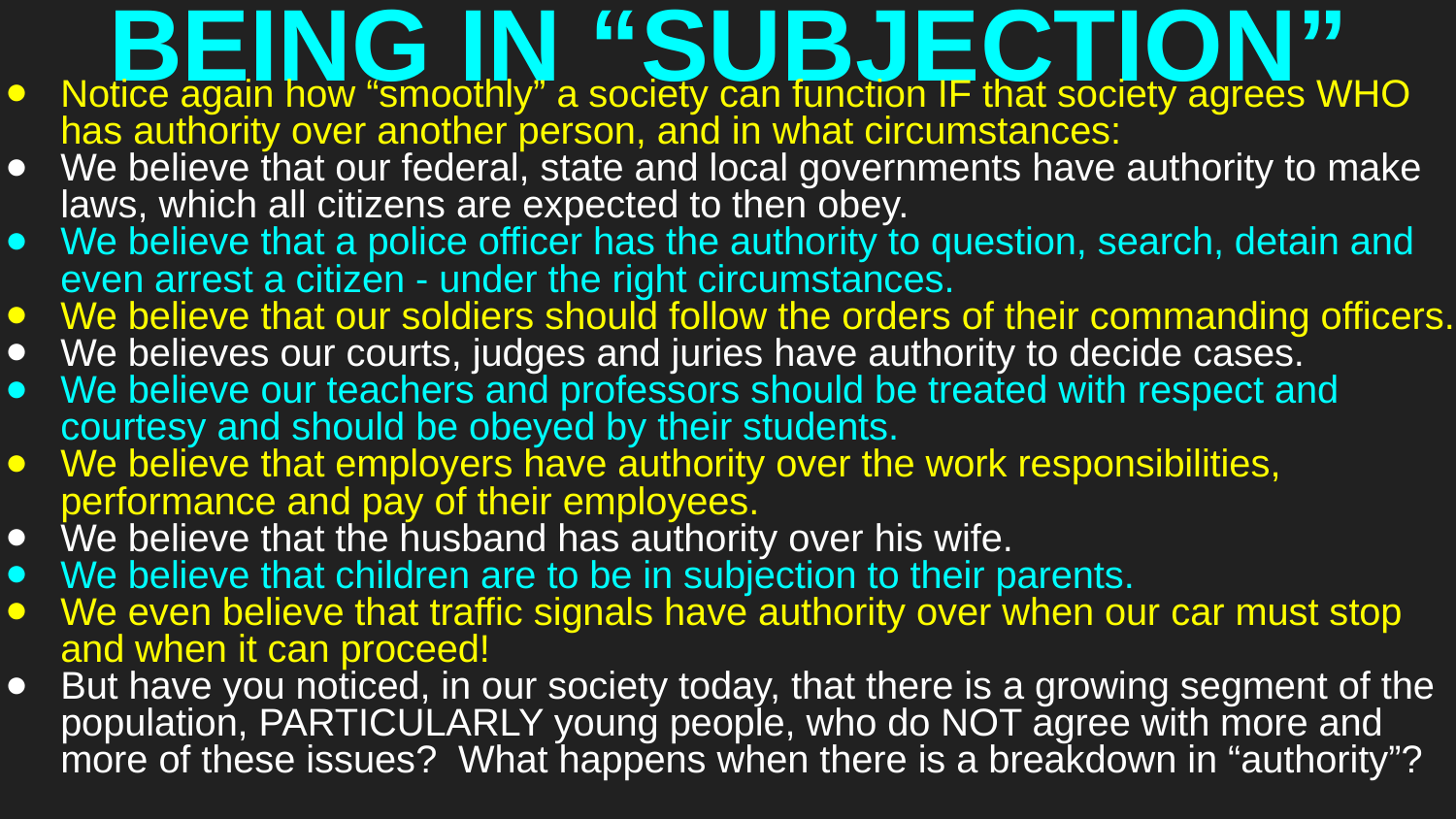

# BEING IN “SUBJECTION”
Notice again how “smoothly” a society can function IF that society agrees WHO has authority over another person, and in what circumstances:
We believe that our federal, state and local governments have authority to make laws, which all citizens are expected to then obey.
We believe that a police officer has the authority to question, search, detain and even arrest a citizen - under the right circumstances.
We believe that our soldiers should follow the orders of their commanding officers.
We believes our courts, judges and juries have authority to decide cases.
We believe our teachers and professors should be treated with respect and courtesy and should be obeyed by their students.
We believe that employers have authority over the work responsibilities, performance and pay of their employees.
We believe that the husband has authority over his wife.
We believe that children are to be in subjection to their parents.
We even believe that traffic signals have authority over when our car must stop and when it can proceed!
But have you noticed, in our society today, that there is a growing segment of the population, PARTICULARLY young people, who do NOT agree with more and more of these issues?  What happens when there is a breakdown in “authority”?